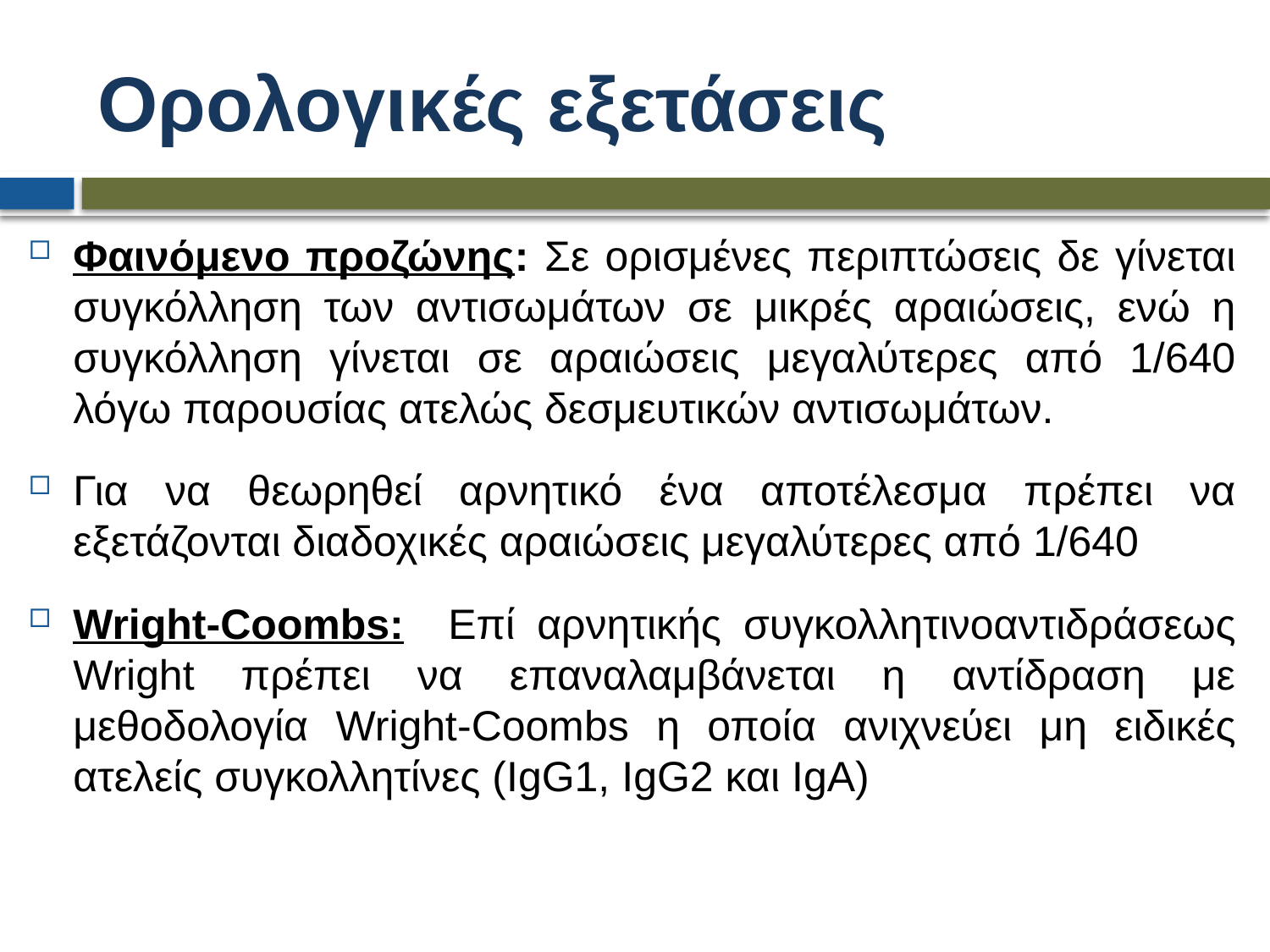

# Ορολογικές εξετάσεις
Φαινόμενο προζώνης: Σε ορισμένες περιπτώσεις δε γίνεται συγκόλληση των αντισωμάτων σε μικρές αραιώσεις, ενώ η συγκόλληση γίνεται σε αραιώσεις μεγαλύτερες από 1/640 λόγω παρουσίας ατελώς δεσμευτικών αντισωμάτων.
Για να θεωρηθεί αρνητικό ένα αποτέλεσμα πρέπει να εξετάζονται διαδοχικές αραιώσεις μεγαλύτερες από 1/640
Wright-Coombs:  Eπί αρνητικής συγκολλητινοαντιδράσεως Wright πρέπει να επαναλαμβάνεται η αντίδραση με μεθοδολογία Wright-Coombs η οποία ανιχνεύει μη ειδικές ατελείς συγκολλητίνες (IgG1, IgG2 και IgA)